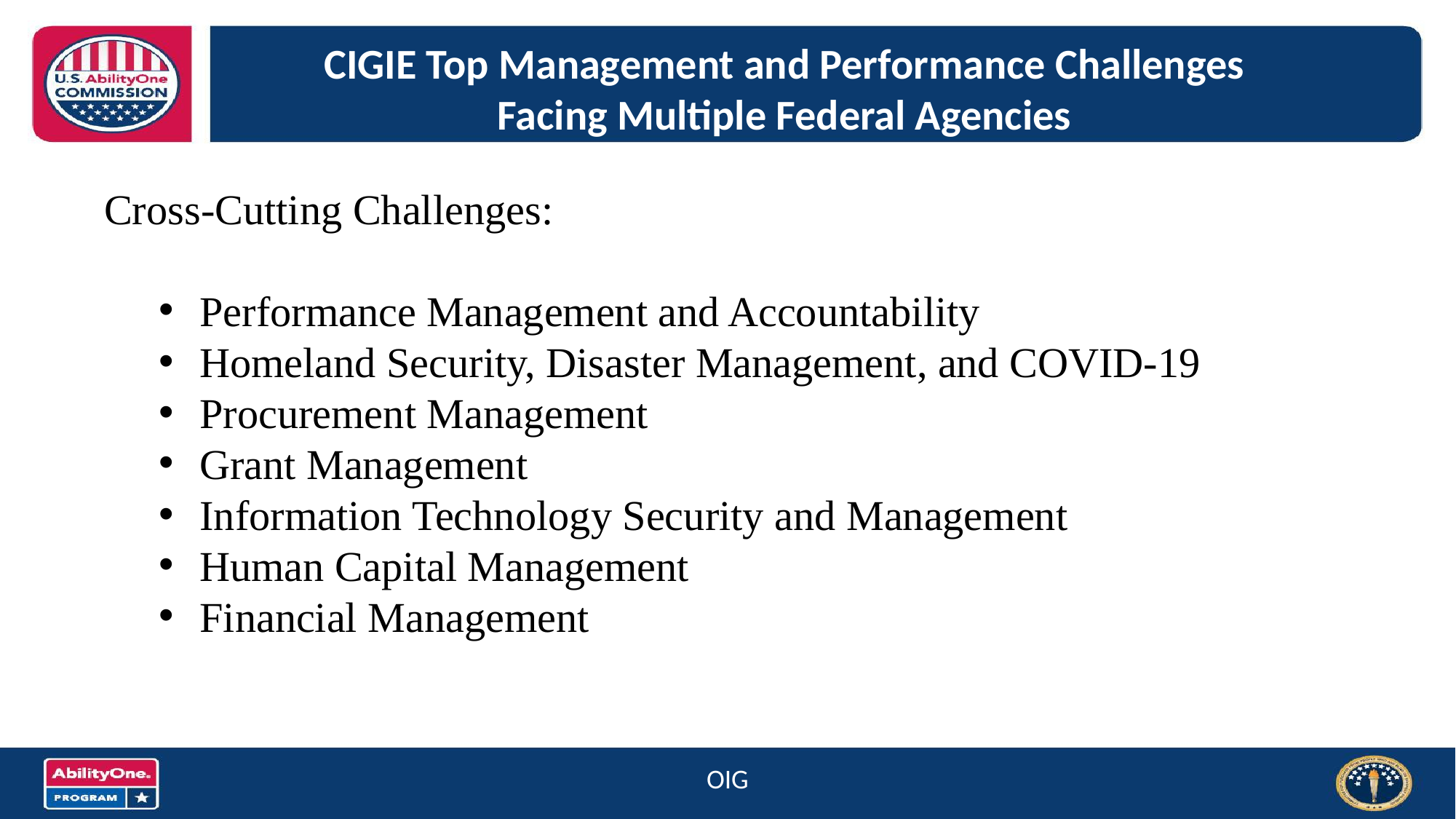

# CIGIE Top Management and Performance Challenges Facing Multiple Federal Agencies
Cross-Cutting Challenges:

Performance Management and Accountability
Homeland Security, Disaster Management, and COVID-19
Procurement Management
Grant Management
Information Technology Security and Management
Human Capital Management
Financial Management

OIG